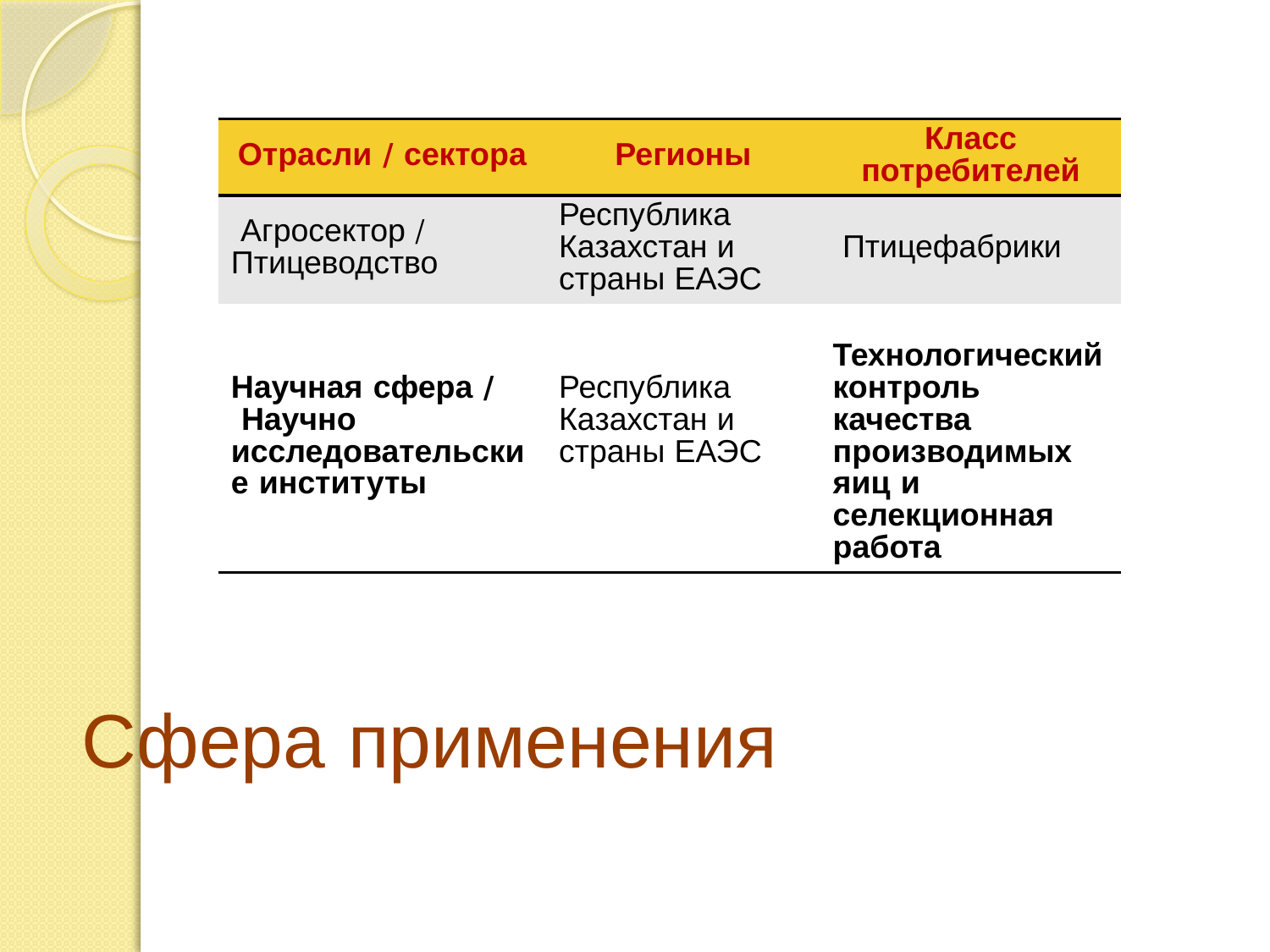

| Отрасли / сектора | Регионы | Класс потребителей |
| --- | --- | --- |
| Агросектор / Птицеводство | Республика Казахстан и страны ЕАЭС | Птицефабрики |
| Научная сфера / Научно исследовательские институты | Республика Казахстан и страны ЕАЭС | Технологический контроль качества производимых яиц и селекционная работа |
# Сфера применения